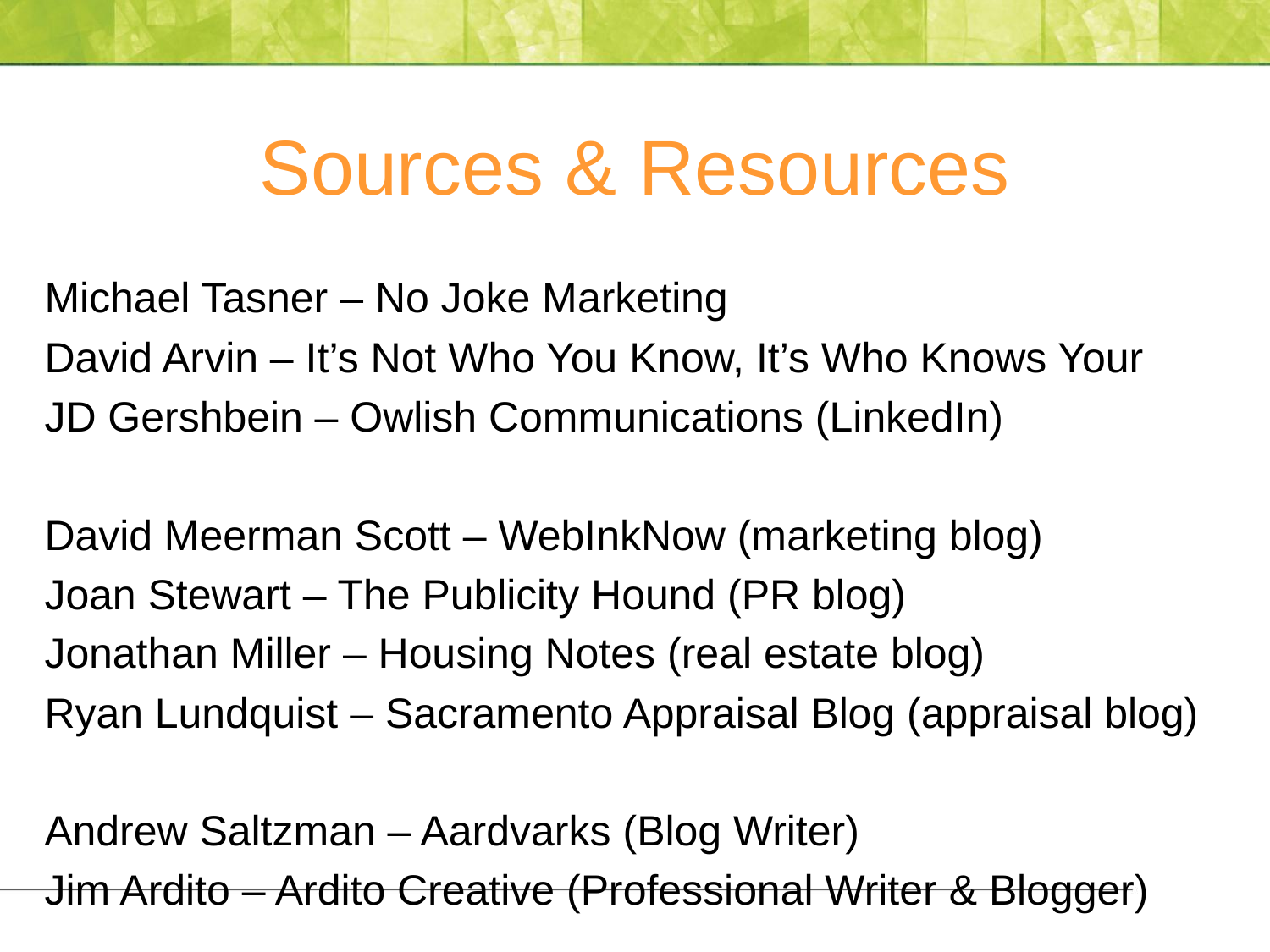

# Sources & Resources
Michael Tasner – No Joke Marketing
David Arvin – It’s Not Who You Know, It’s Who Knows Your
JD Gershbein – Owlish Communications (LinkedIn)

David Meerman Scott – WebInkNow (marketing blog)
Joan Stewart – The Publicity Hound (PR blog)
Jonathan Miller – Housing Notes (real estate blog)
Ryan Lundquist – Sacramento Appraisal Blog (appraisal blog)

Andrew Saltzman – Aardvarks (Blog Writer)
Jim Ardito – Ardito Creative (Professional Writer & Blogger)